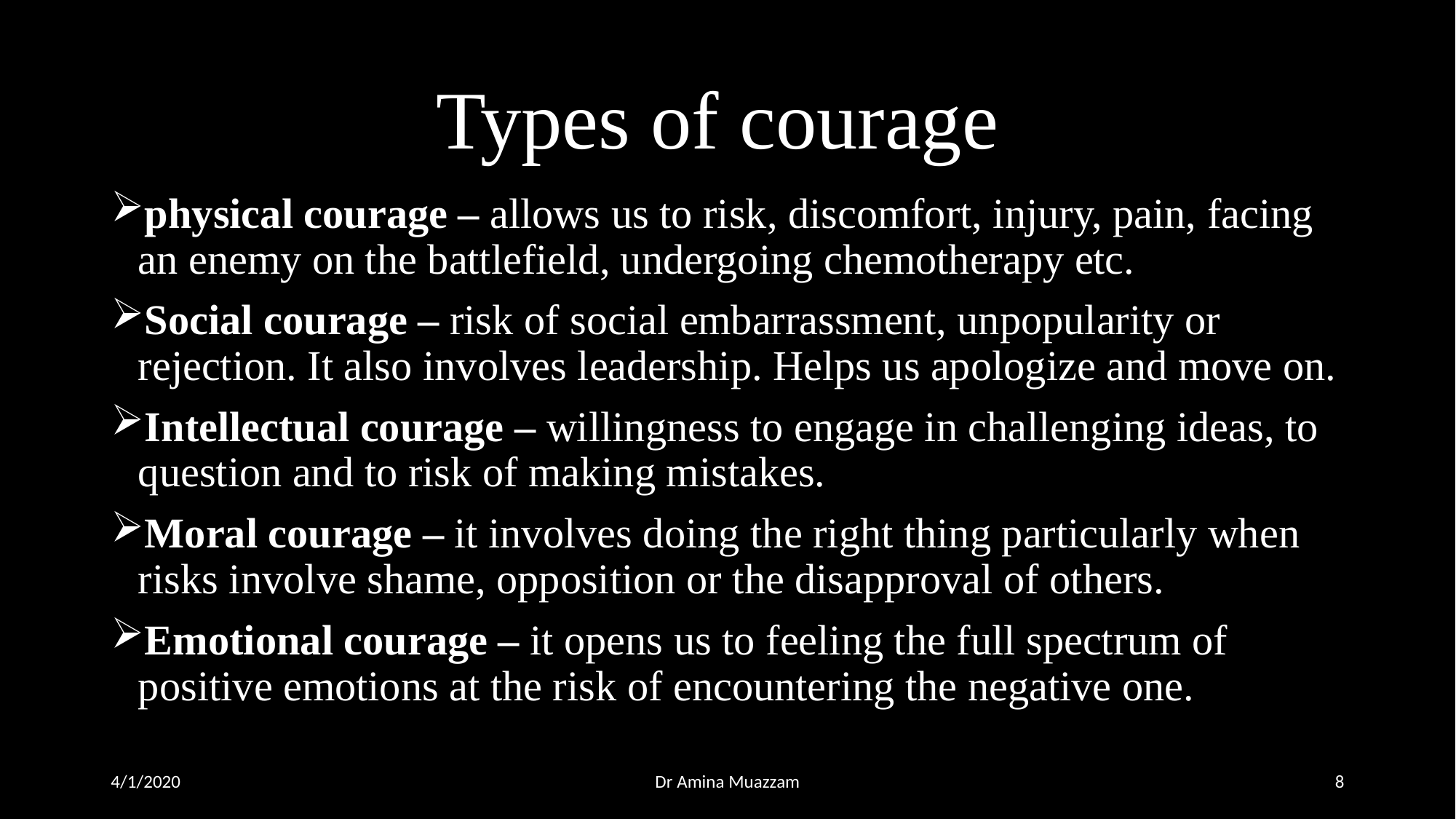

# Types of courage
physical courage – allows us to risk, discomfort, injury, pain, facing an enemy on the battlefield, undergoing chemotherapy etc.
Social courage – risk of social embarrassment, unpopularity or rejection. It also involves leadership. Helps us apologize and move on.
Intellectual courage – willingness to engage in challenging ideas, to question and to risk of making mistakes.
Moral courage – it involves doing the right thing particularly when risks involve shame, opposition or the disapproval of others.
Emotional courage – it opens us to feeling the full spectrum of positive emotions at the risk of encountering the negative one.
4/1/2020
Dr Amina Muazzam
8